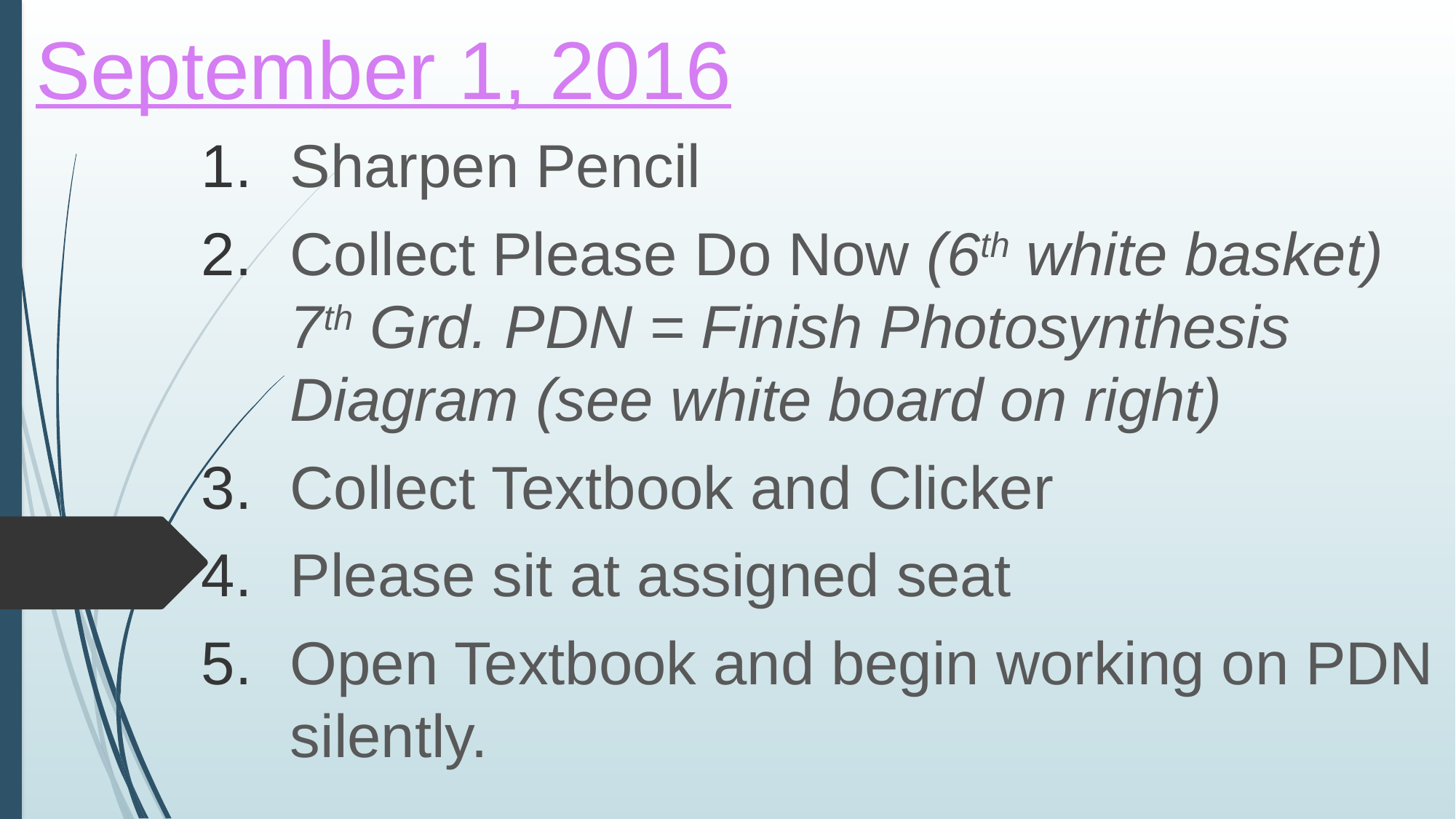

# September 1, 2016
Sharpen Pencil
Collect Please Do Now (6th white basket) 7th Grd. PDN = Finish Photosynthesis Diagram (see white board on right)
Collect Textbook and Clicker
Please sit at assigned seat
Open Textbook and begin working on PDN silently.